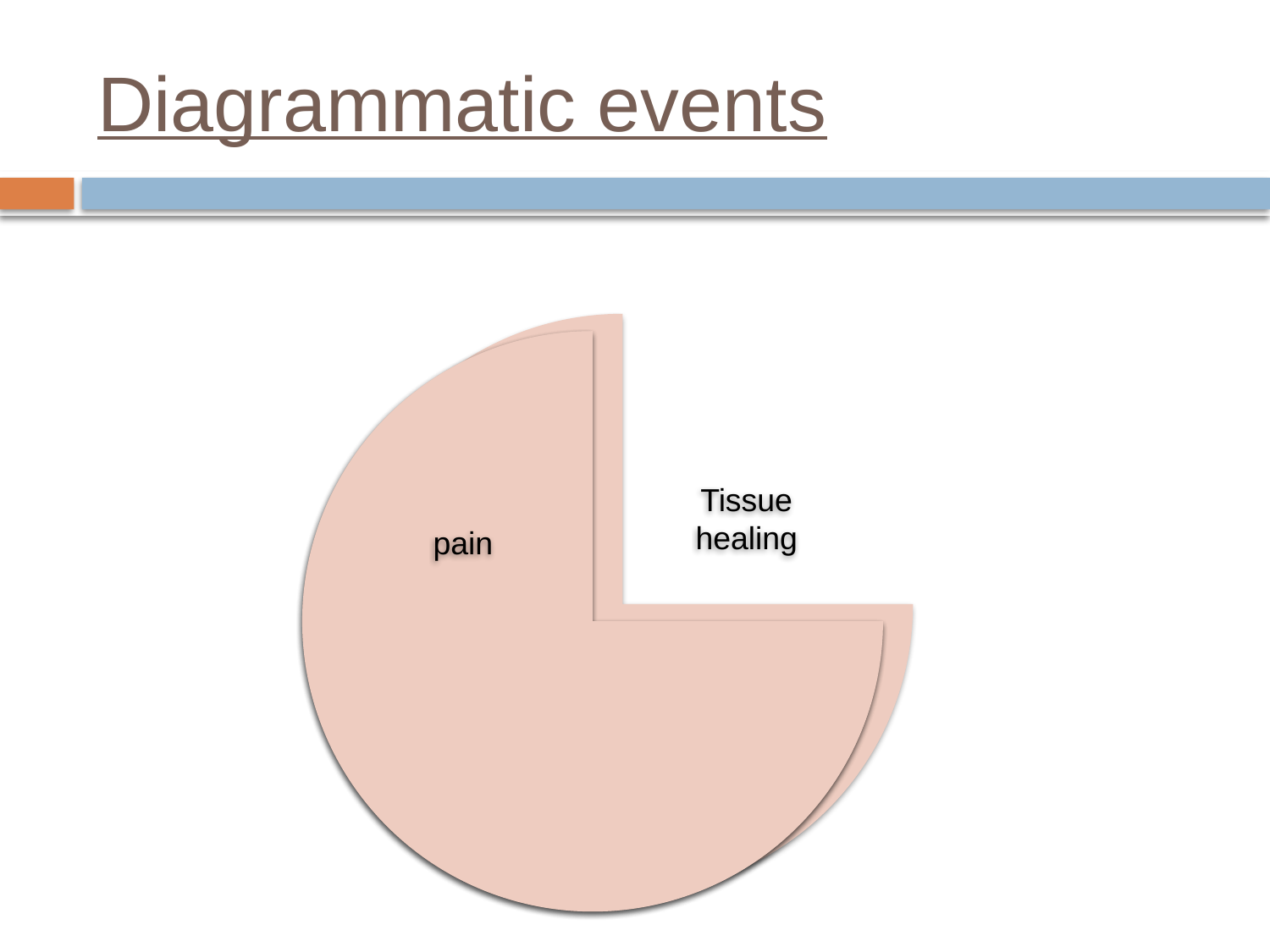

# Diagrammatic events
Tissue healing
inflammation
pain